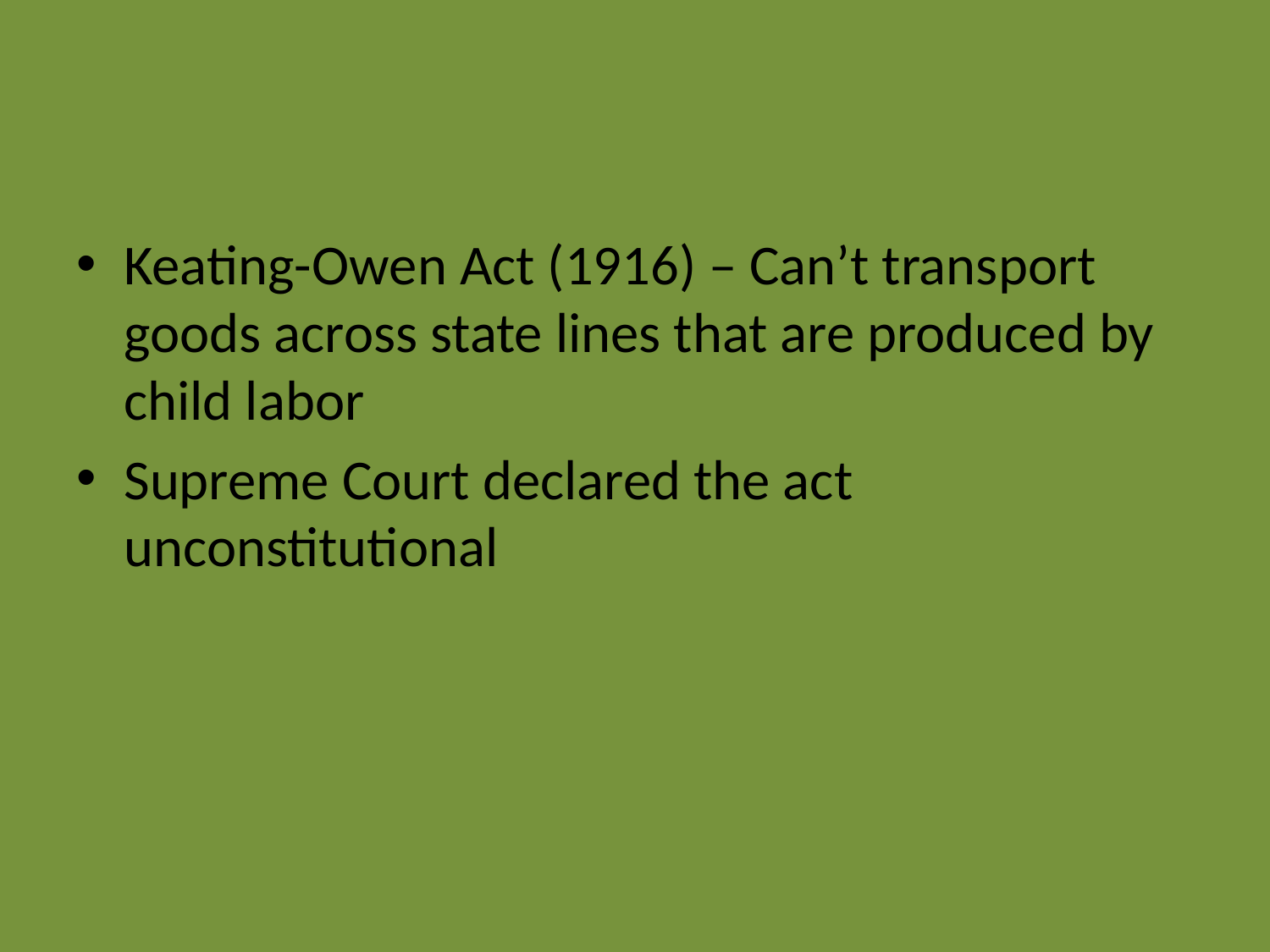

#
Keating-Owen Act (1916) – Can’t transport goods across state lines that are produced by child labor
Supreme Court declared the act unconstitutional